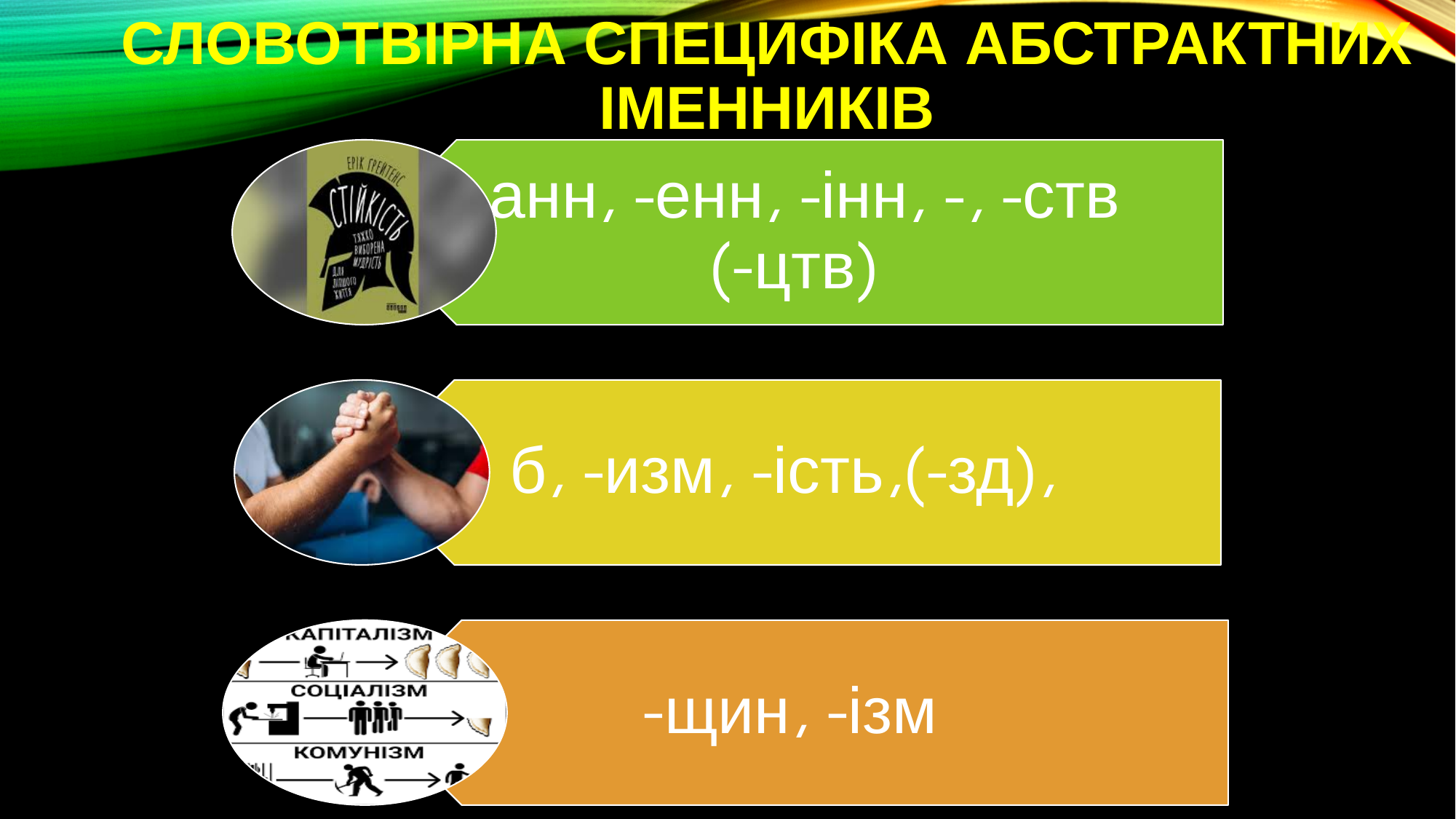

# Словотвірна специфіка абстрактних іменників
-анн, -енн, -інн, -, -ств (-цтв)
б, -изм, -ість,(-зд),
-щин, -ізм